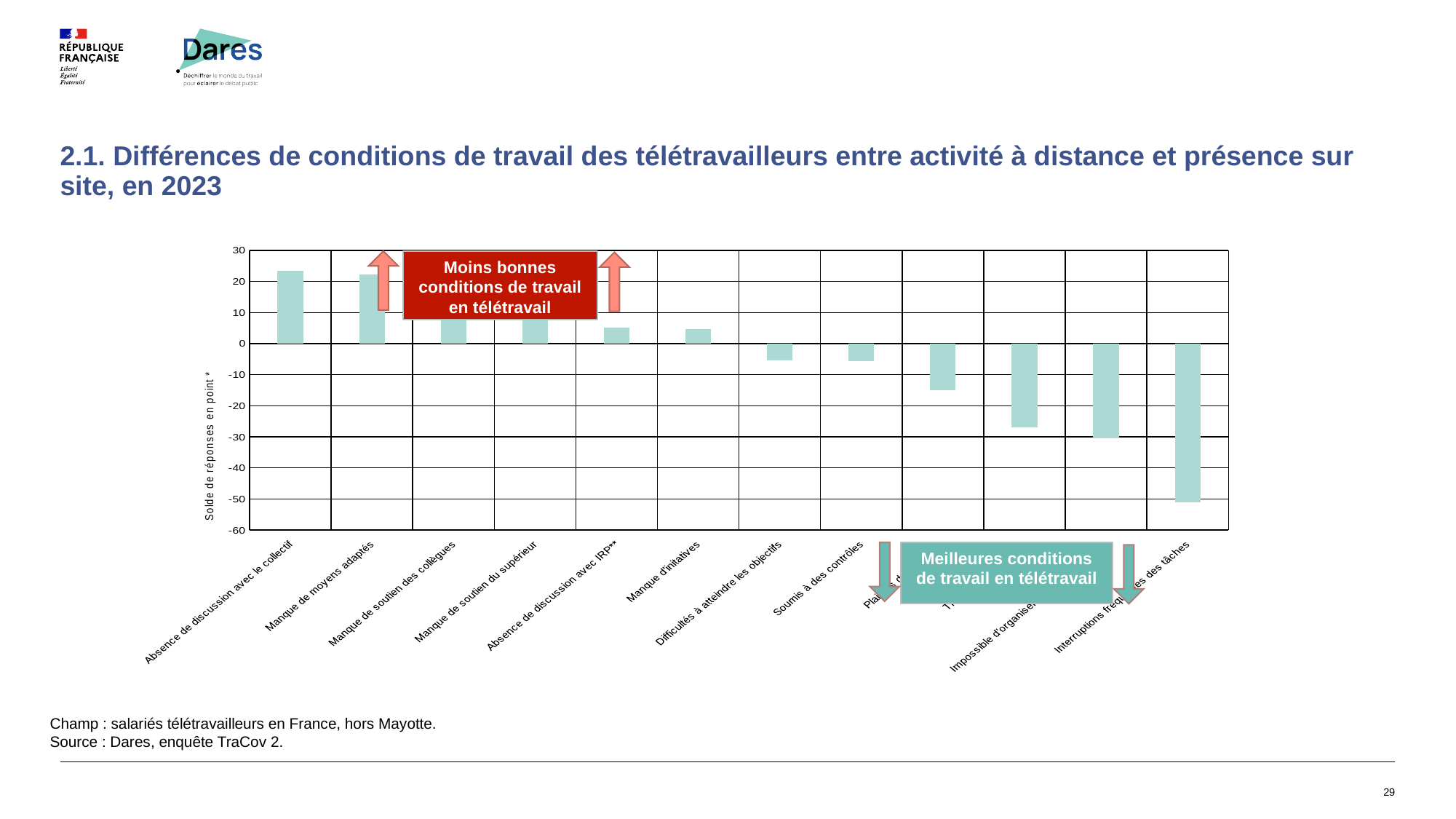

# 2.1. Différences de conditions de travail des télétravailleurs entre activité à distance et présence sur site, en 2023

### Chart

| Category | Ensemble |
|---|---|
| Absence de discussion avec le collectif | 23.369999999999997 |
| Manque de moyens adaptés | 22.259999999999998 |
| Manque de soutien des collègues | 11.35 |
| Manque de soutien du supérieur | 9.09 |
| Absence de discussion avec IRP** | 5.18 |
| Manque d'initatives | 4.63 |
| Difficultés à atteindre les objectifs | -5.299999999999999 |
| Soumis à des contrôles | -5.550000000000001 |
| Plaintes des proches | -14.920000000000002 |
| Travail sous pression | -26.86 |
| Impossible d'organiser le travail soi-même | -30.490000000000002 |
| Interruptions fréquentes des tâches | -51.03 |
Moins bonnes conditions de travail en télétravail

Meilleures conditions de travail en télétravail

Champ : salariés télétravailleurs en France, hors Mayotte.
Source : Dares, enquête TraCov 2.
29